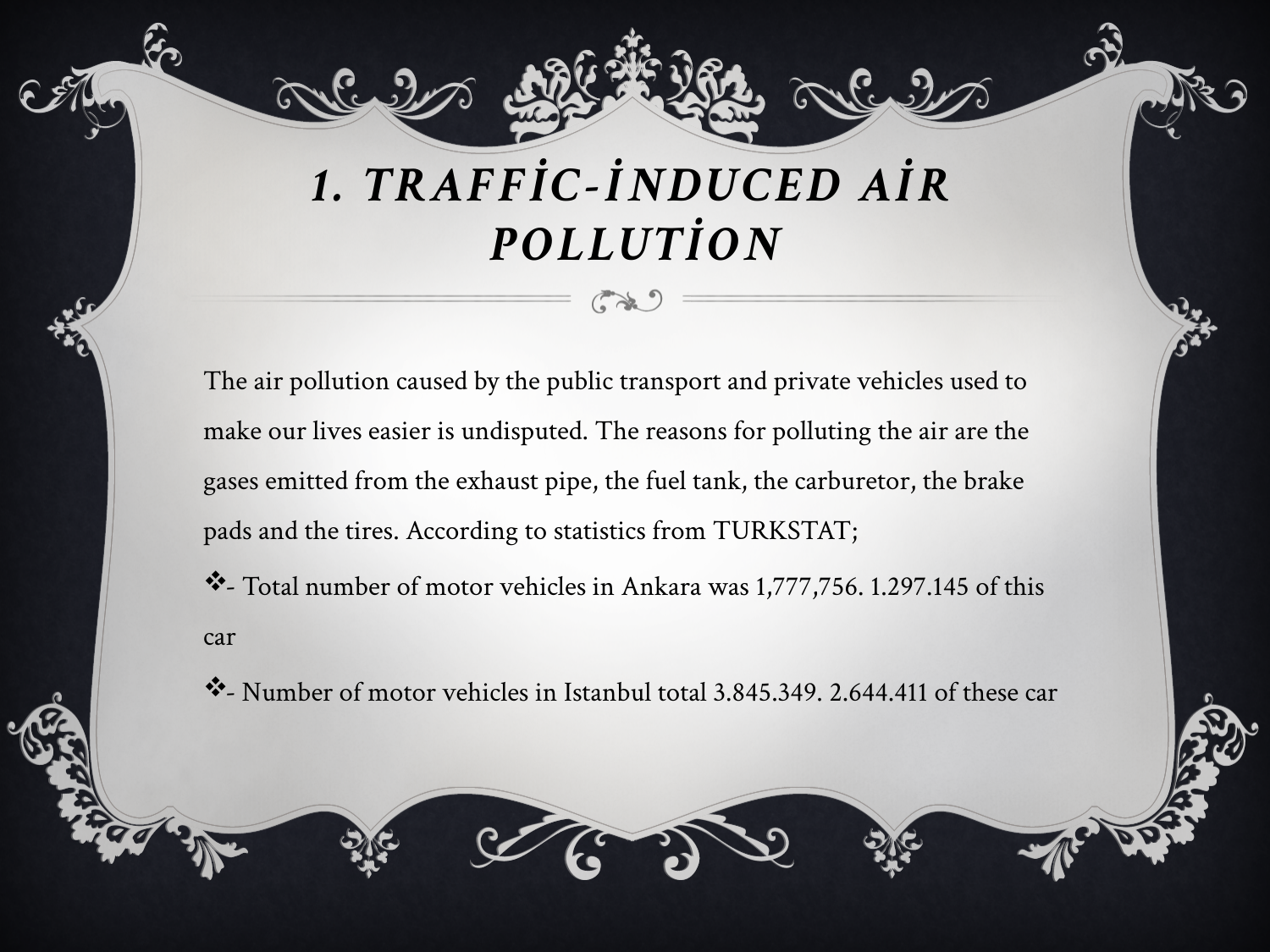

# 1. Traffic-induced air pollution
The air pollution caused by the public transport and private vehicles used to make our lives easier is undisputed. The reasons for polluting the air are the gases emitted from the exhaust pipe, the fuel tank, the carburetor, the brake pads and the tires. According to statistics from TURKSTAT;
- Total number of motor vehicles in Ankara was 1,777,756. 1.297.145 of this car
- Number of motor vehicles in Istanbul total 3.845.349. 2.644.411 of these car